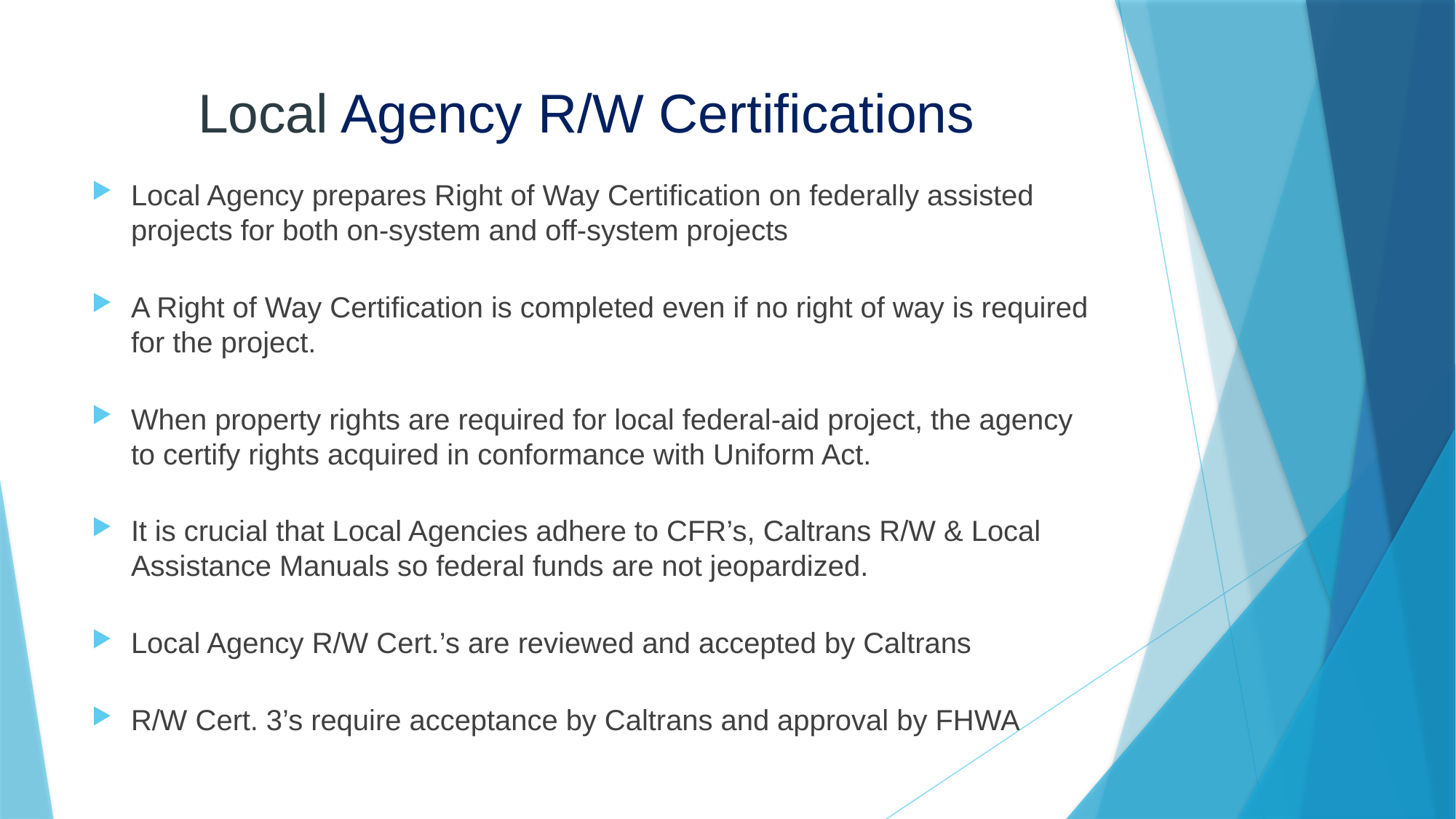

# Local Agency R/W Certifications
Local Agency prepares Right of Way Certification on federally assisted projects for both on-system and off-system projects

A Right of Way Certification is completed even if no right of way is required for the project.

When property rights are required for local federal-aid project, the agency to certify rights acquired in conformance with Uniform Act.

It is crucial that Local Agencies adhere to CFR’s, Caltrans R/W & Local Assistance Manuals so federal funds are not jeopardized.

Local Agency R/W Cert.’s are reviewed and accepted by Caltrans

R/W Cert. 3’s require acceptance by Caltrans and approval by FHWA